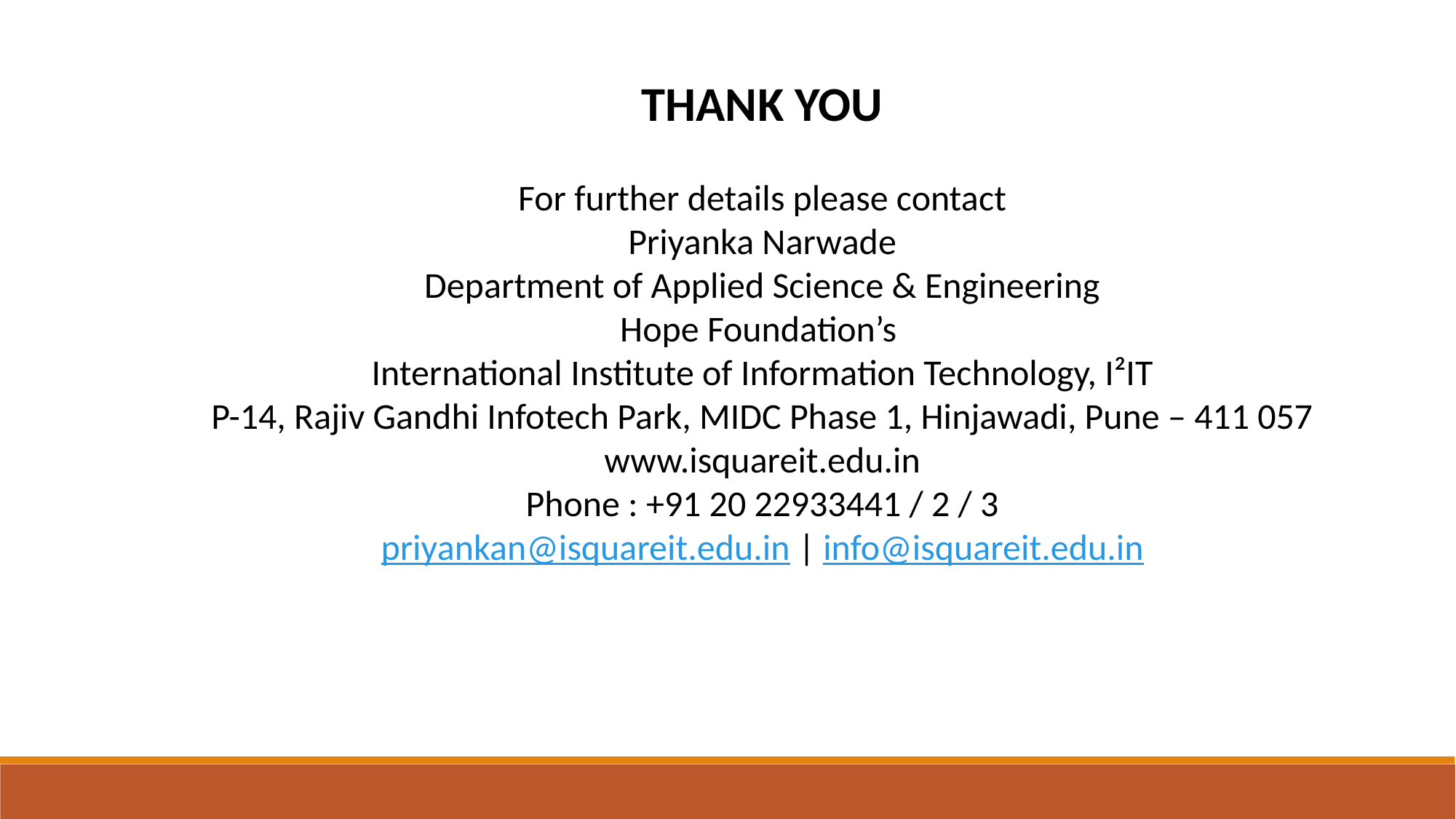

THANK YOU
For further details please contact
Priyanka Narwade
Department of Applied Science & Engineering
Hope Foundation’s
International Institute of Information Technology, I²IT
P-14, Rajiv Gandhi Infotech Park, MIDC Phase 1, Hinjawadi, Pune – 411 057
www.isquareit.edu.in
Phone : +91 20 22933441 / 2 / 3
priyankan@isquareit.edu.in | info@isquareit.edu.in